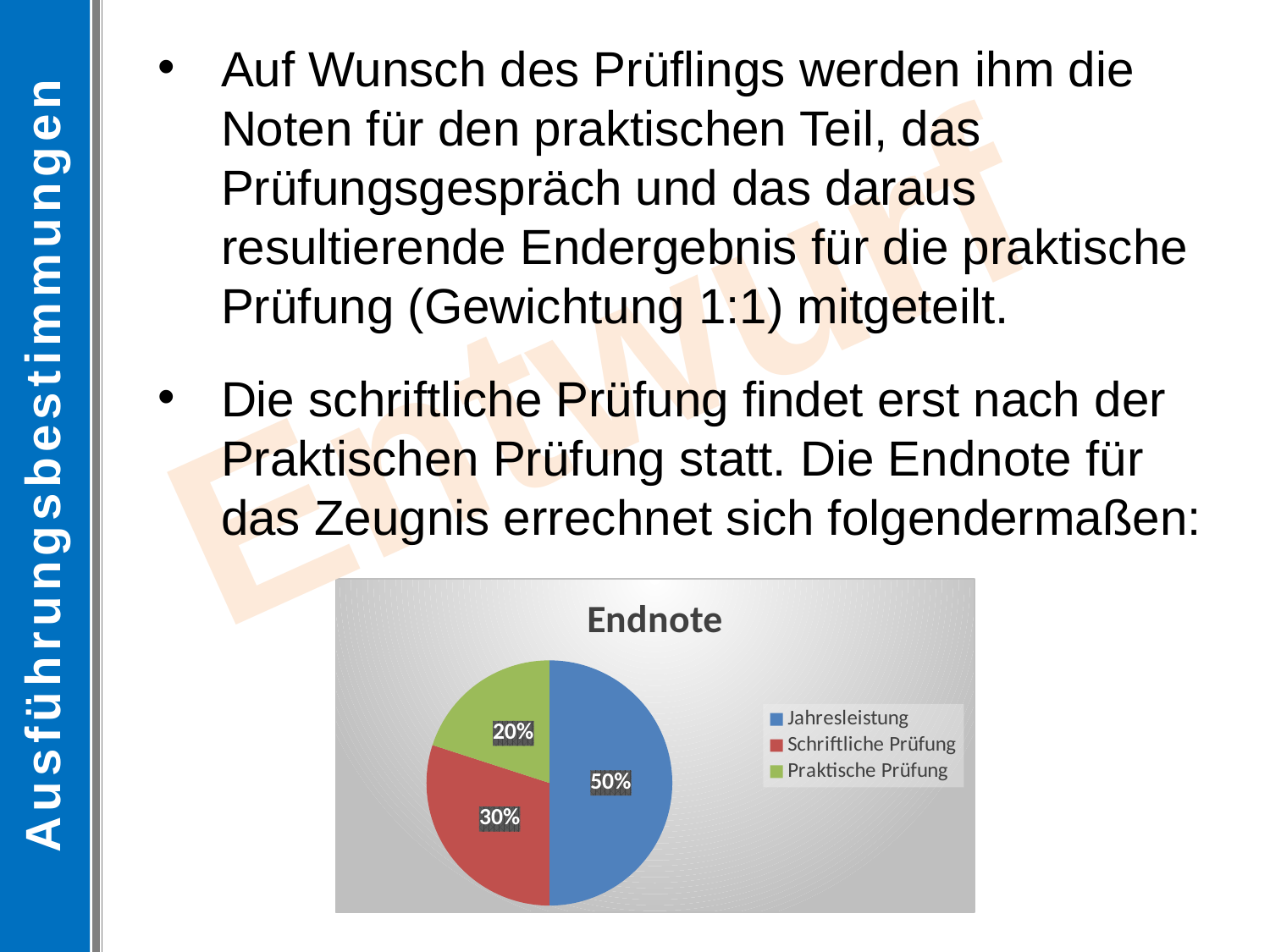

Ausführungsbestimmungen
Auf Wunsch des Prüflings werden ihm die Noten für den praktischen Teil, das Prüfungsgespräch und das daraus resultierende Endergebnis für die praktische Prüfung (Gewichtung 1:1) mitgeteilt.

Die schriftliche Prüfung findet erst nach der Praktischen Prüfung statt. Die Endnote für das Zeugnis errechnet sich folgendermaßen:
Entwurf

### Chart:

| Category | Endnote |
|---|---|
| Jahresleistung | 5.0 |
| Schriftliche Prüfung | 3.0 |
| Praktische Prüfung | 2.0 |